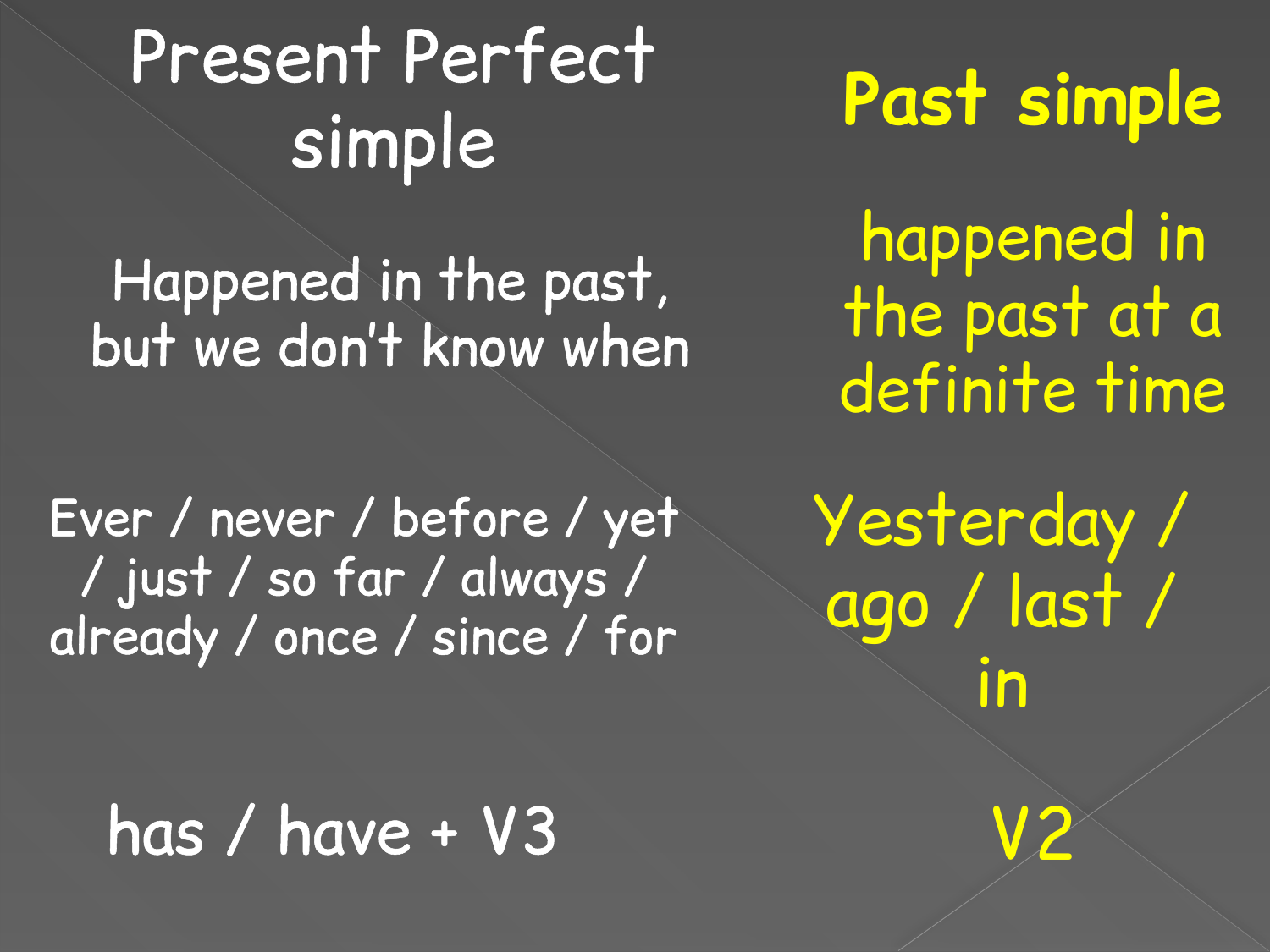

# Past simple
Present Perfect simple
happened in the past at a definite time
Happened in the past, but we don’t know when
Ever / never / before / yet / just / so far / always / already / once / since / for
Yesterday / ago / last / in
has / have + V3
V2